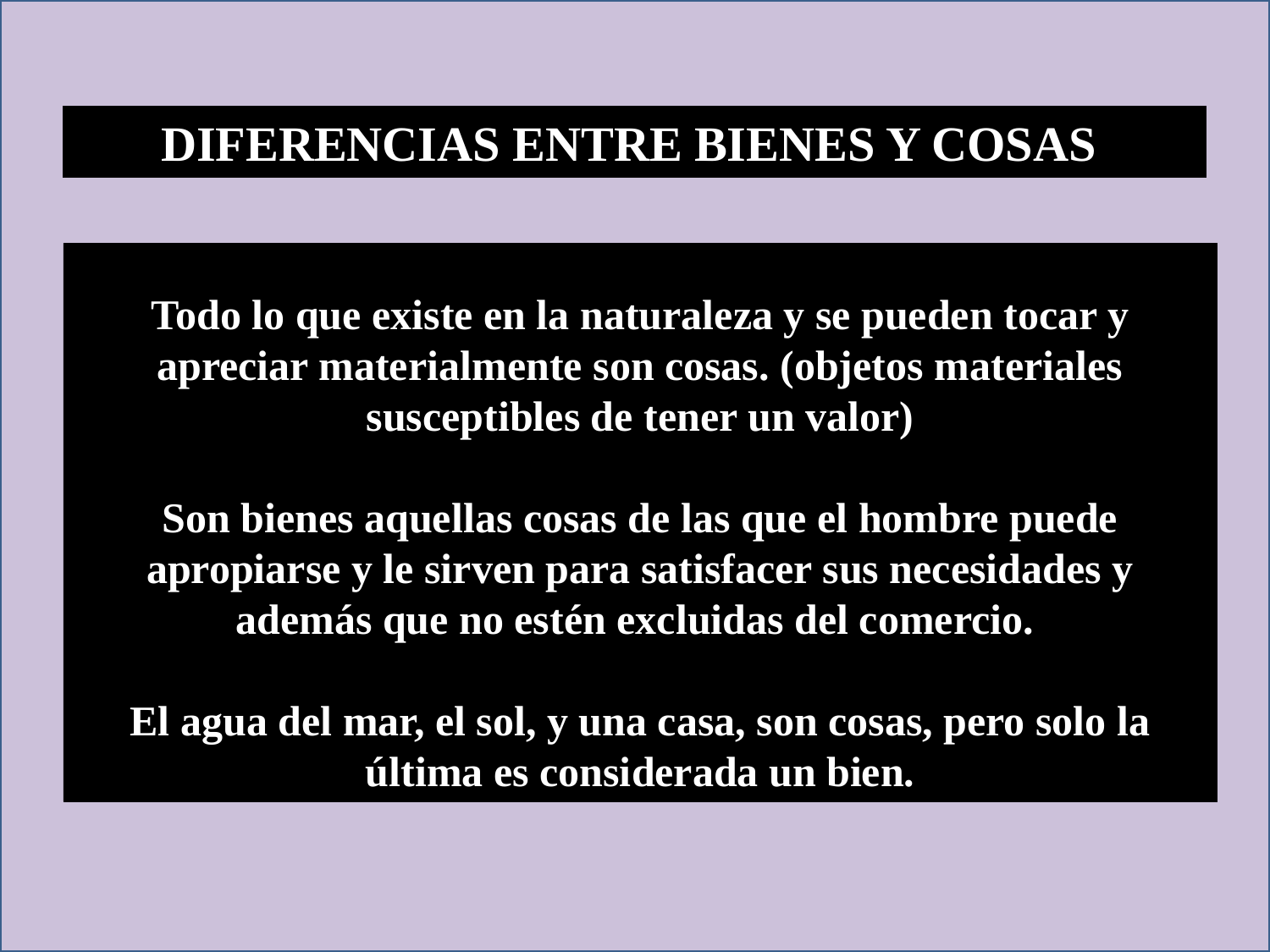

E
DIFERENCIAS ENTRE BIENES Y COSAS

Todo lo que existe en la naturaleza y se pueden tocar y apreciar materialmente son cosas. (objetos materiales susceptibles de tener un valor)

Son bienes aquellas cosas de las que el hombre puede apropiarse y le sirven para satisfacer sus necesidades y además que no estén excluidas del comercio.

El agua del mar, el sol, y una casa, son cosas, pero solo la última es considerada un bien.